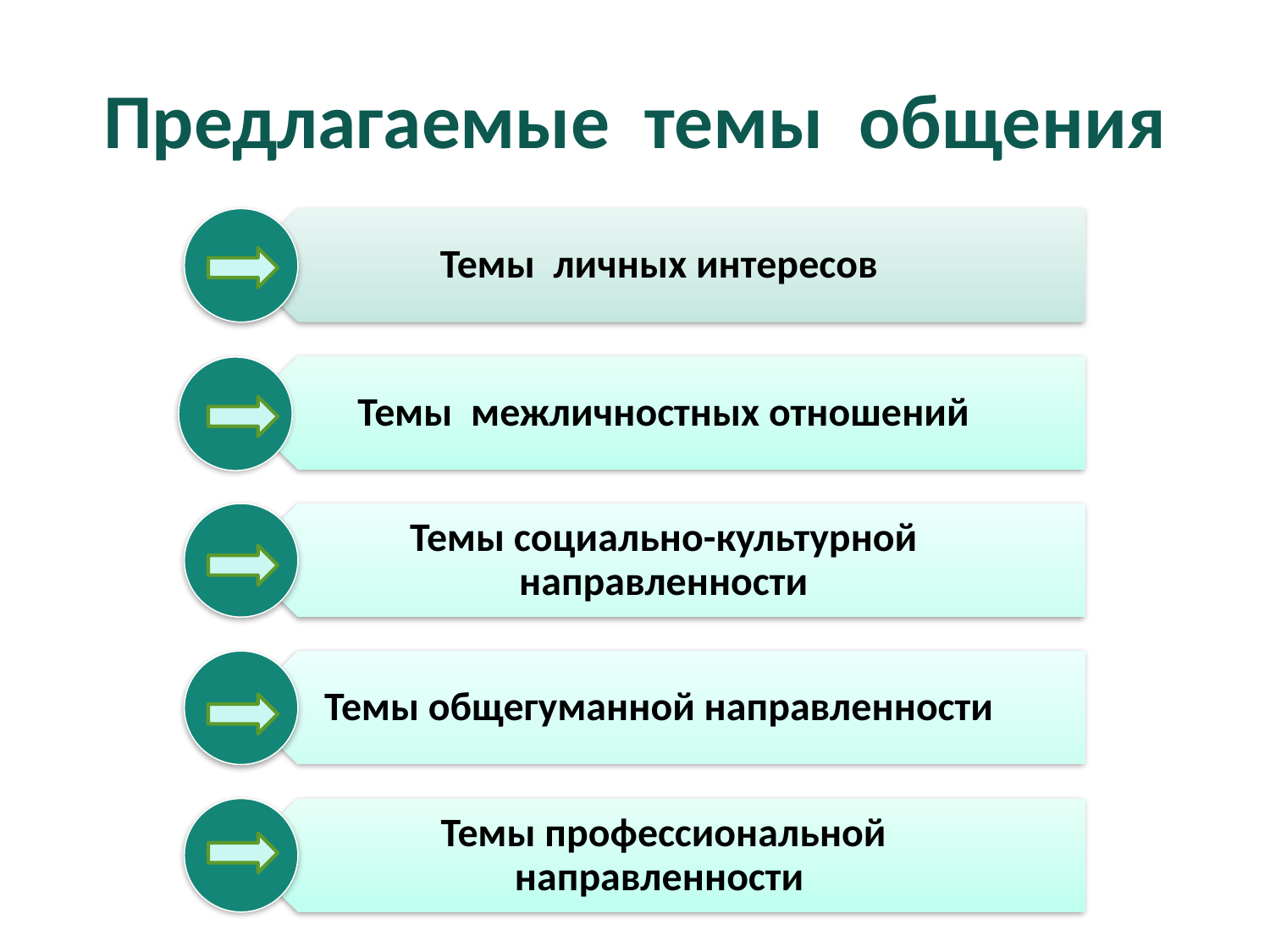

# Предлагаемые  темы  общения
Темы  личных интересов
Темы  межличностных отношений
Темы социально-культурной направленности
Темы общегуманной направленности
Темы профессиональной направленности